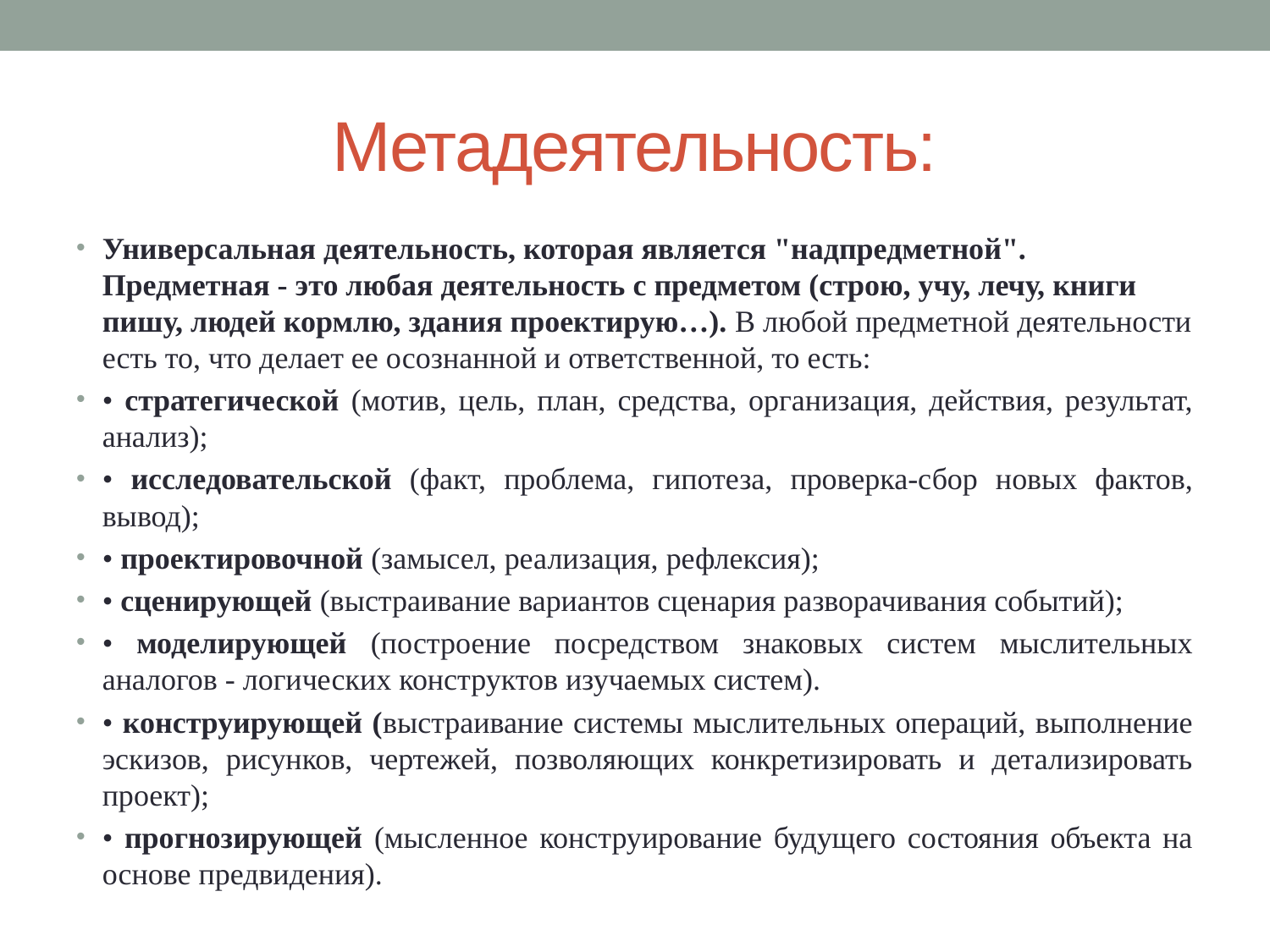

# Метадеятельность:
Универсальная деятельность, которая является "надпредметной". Предметная - это любая деятельность с предметом (строю, учу, лечу, книги пишу, людей кормлю, здания проектирую…). В любой предметной деятельности есть то, что делает ее осознанной и ответственной, то есть:
• стратегической (мотив, цель, план, средства, организация, действия, результат, анализ);
• исследовательской (факт, проблема, гипотеза, проверка-сбор новых фактов, вывод);
• проектировочной (замысел, реализация, рефлексия);
• сценирующей (выстраивание вариантов сценария разворачивания событий);
• моделирующей (построение посредством знаковых систем мыслительных аналогов - логических конструктов изучаемых систем).
• конструирующей (выстраивание системы мыслительных операций, выполнение эскизов, рисунков, чертежей, позволяющих конкретизировать и детализировать проект);
• прогнозирующей (мысленное конструирование будущего состояния объекта на основе предвидения).